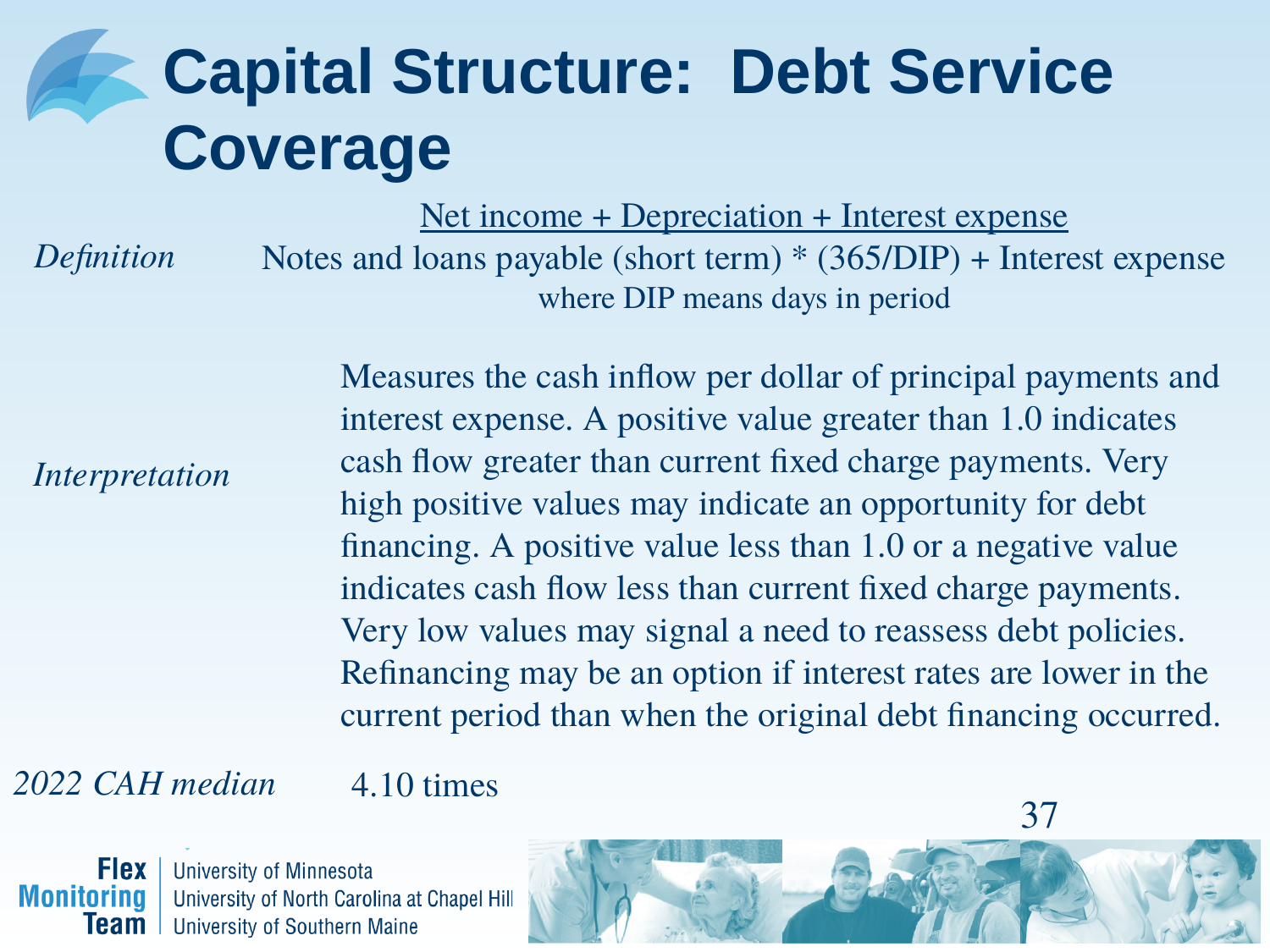

# Capital Structure:  Debt Service Coverage
Net income + Depreciation + Interest expense
Notes and loans payable (short term) * (365/DIP) + Interest expense
where DIP means days in period
Definition
Measures the cash inflow per dollar of principal payments and interest expense. A positive value greater than 1.0 indicates cash flow greater than current fixed charge payments. Very high positive values may indicate an opportunity for debt financing. A positive value less than 1.0 or a negative value indicates cash flow less than current fixed charge payments. Very low values may signal a need to reassess debt policies. Refinancing may be an option if interest rates are lower in the current period than when the original debt financing occurred.
Interpretation
     2022 CAH median
 4.10 times
37